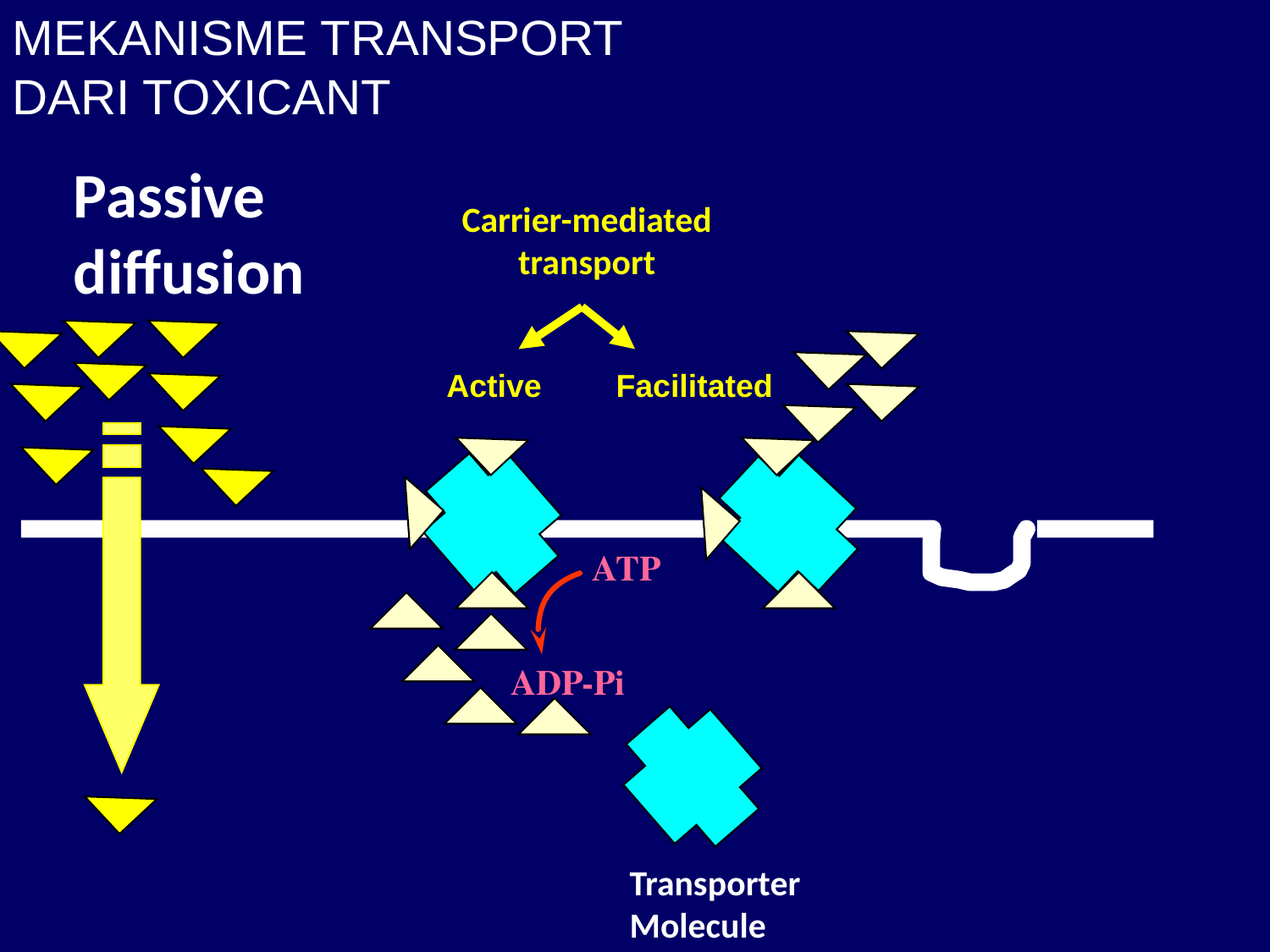

MEKANISME TRANSPORT
DARI TOXICANT

Passive
diffusion
Carrier-mediated
transport

Active
Facilitated

ATP

ADP-Pi

Transporter
Molecule